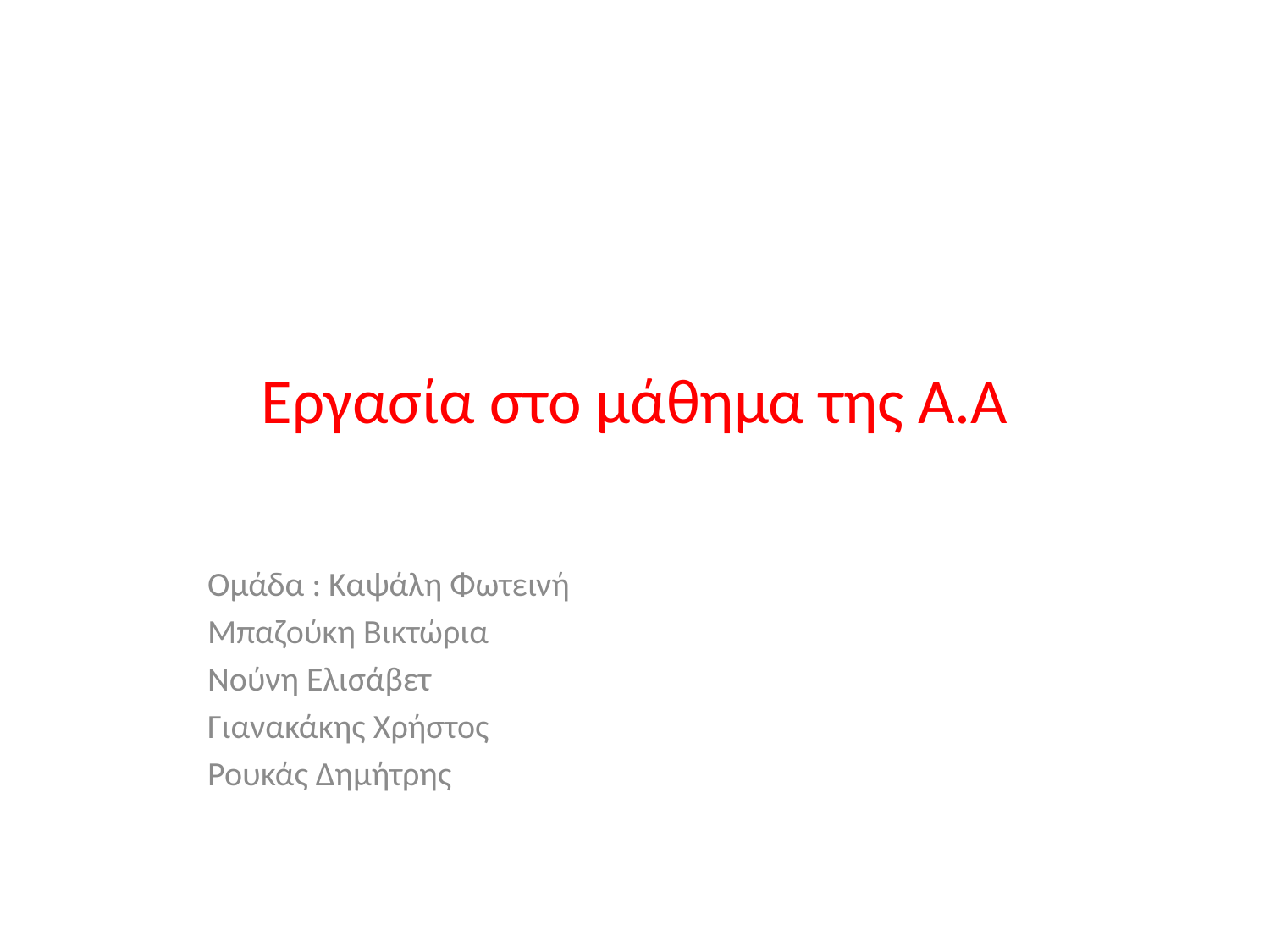

# Εργασία στο μάθημα της Α.Α
Ομάδα : Καψάλη Φωτεινή
Μπαζούκη Βικτώρια
Νούνη Ελισάβετ
Γιανακάκης Χρήστος
Ρουκάς Δημήτρης